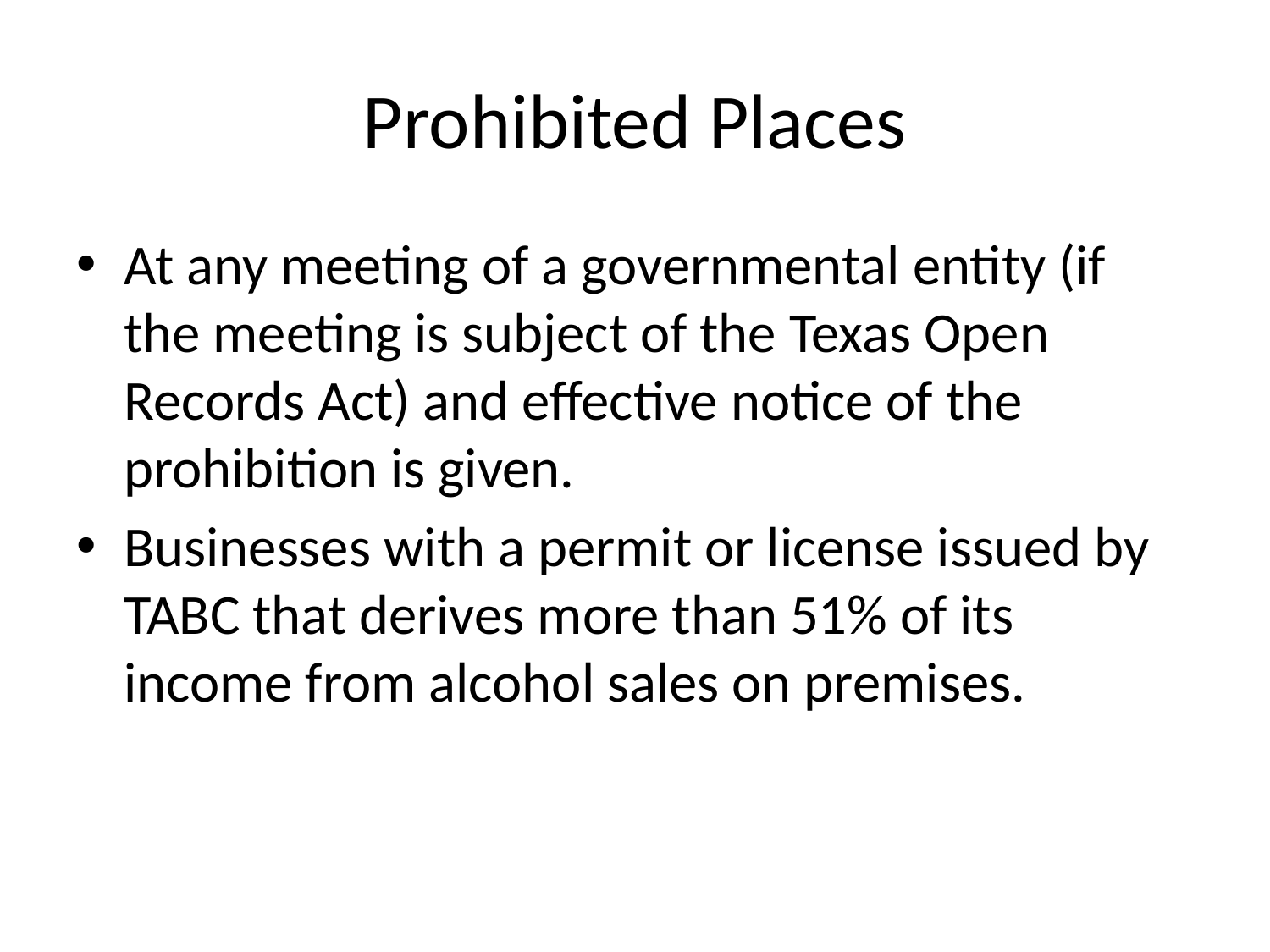

# Prohibited Places
At any meeting of a governmental entity (if the meeting is subject of the Texas Open Records Act) and effective notice of the prohibition is given.
Businesses with a permit or license issued by TABC that derives more than 51% of its income from alcohol sales on premises.